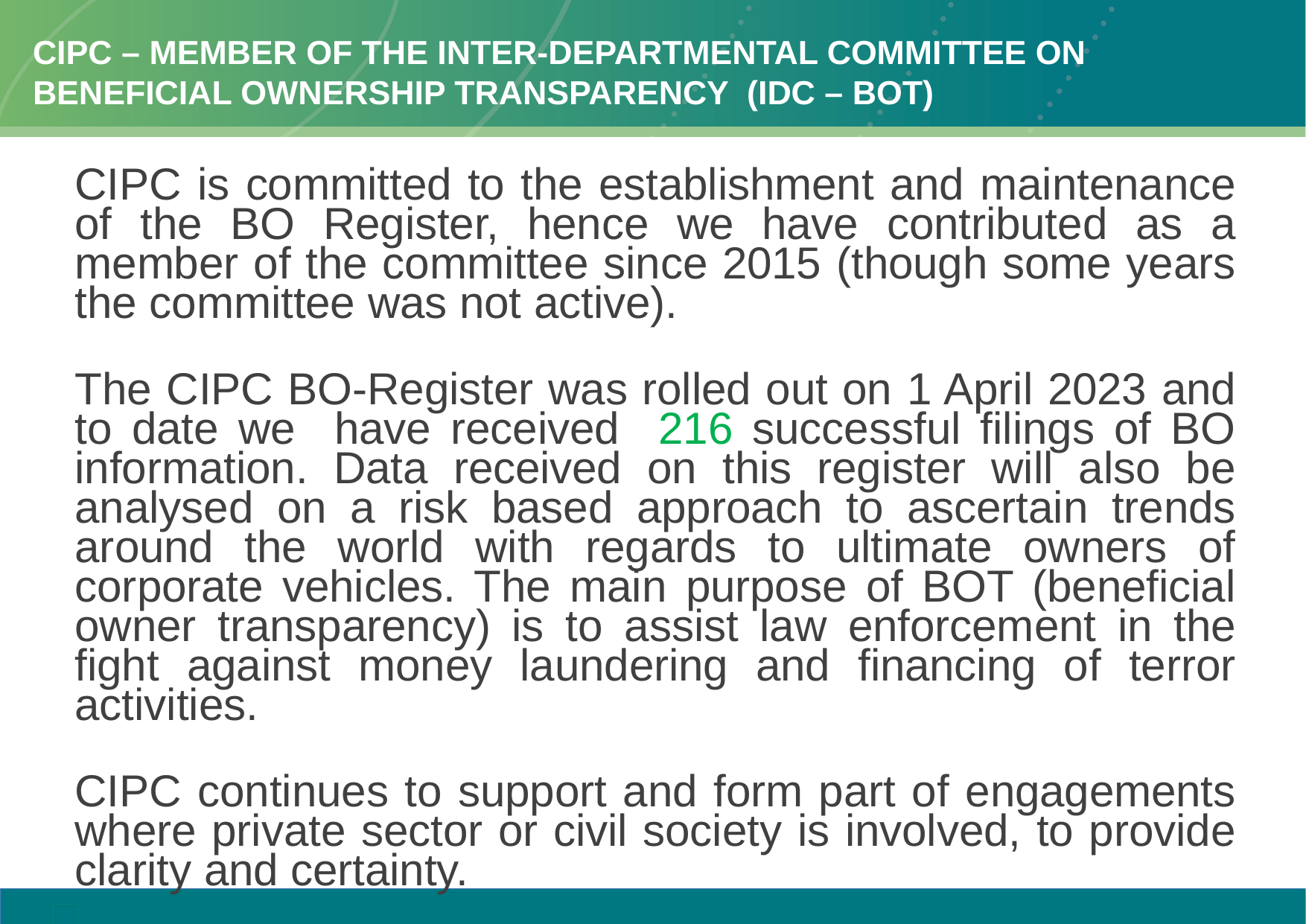

# CIPC – MEMBER OF THE INTER-DEPARTMENTAL Committee on beneficial ownership transparency  (idc – bot)
CIPC is committed to the establishment and maintenance of the BO Register, hence we have contributed as a member of the committee since 2015 (though some years the committee was not active).

The CIPC BO-Register was rolled out on 1 April 2023 and to date we  have received  216 successful filings of BO information. Data received on this register will also be analysed on a risk based approach to ascertain trends around the world with regards to ultimate owners of corporate vehicles. The main purpose of BOT (beneficial owner transparency) is to assist law enforcement in the fight against money laundering and financing of terror activities.

CIPC continues to support and form part of engagements where private sector or civil society is involved, to provide clarity and certainty.